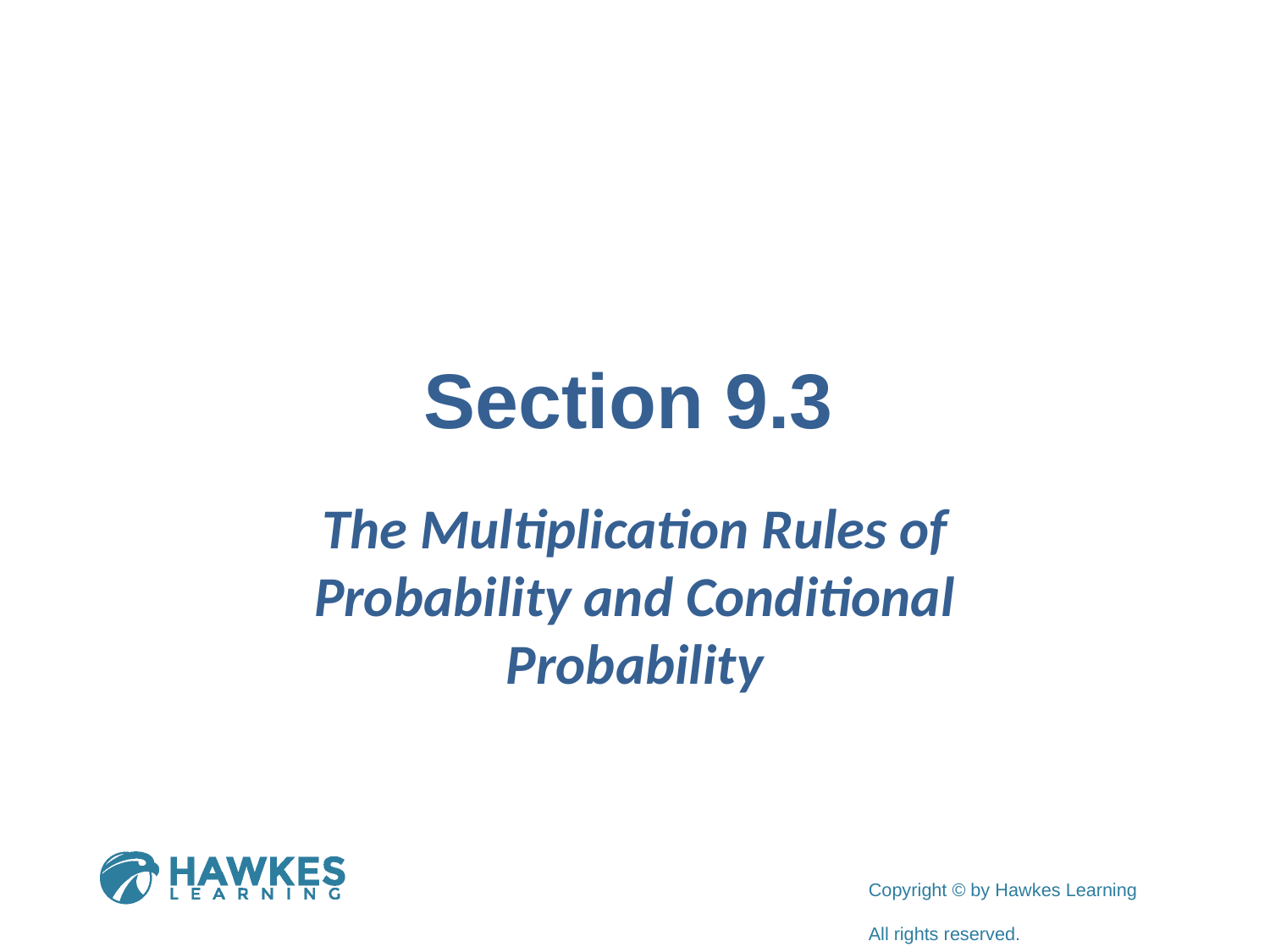

# Section 9.3
The Multiplication Rules of Probability and Conditional Probability